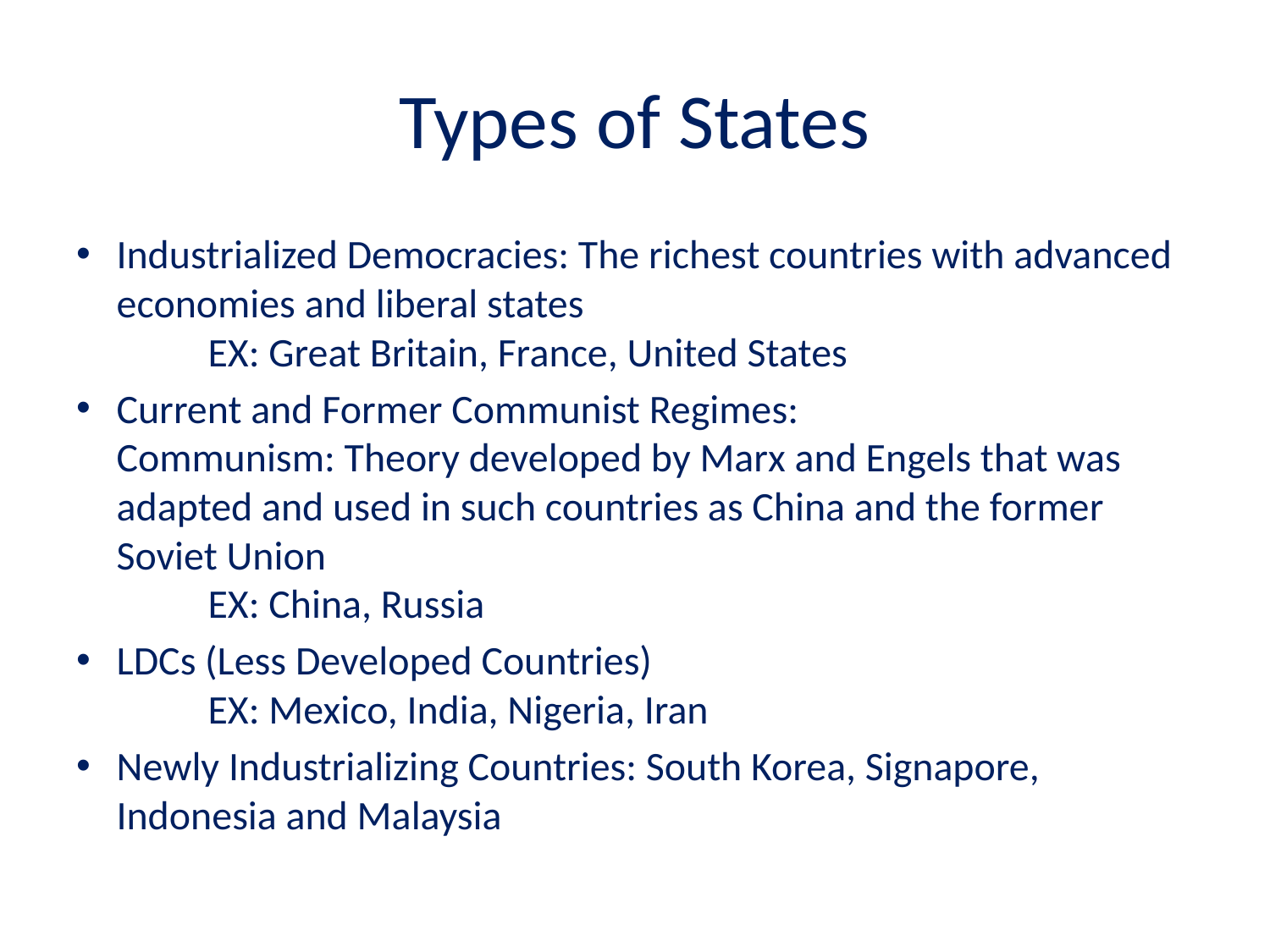

# Types of States
Industrialized Democracies: The richest countries with advanced economies and liberal states
	EX: Great Britain, France, United States
Current and Former Communist Regimes:
Communism: Theory developed by Marx and Engels that was adapted and used in such countries as China and the former Soviet Union
	EX: China, Russia
LDCs (Less Developed Countries)
	EX: Mexico, India, Nigeria, Iran
Newly Industrializing Countries: South Korea, Signapore, Indonesia and Malaysia